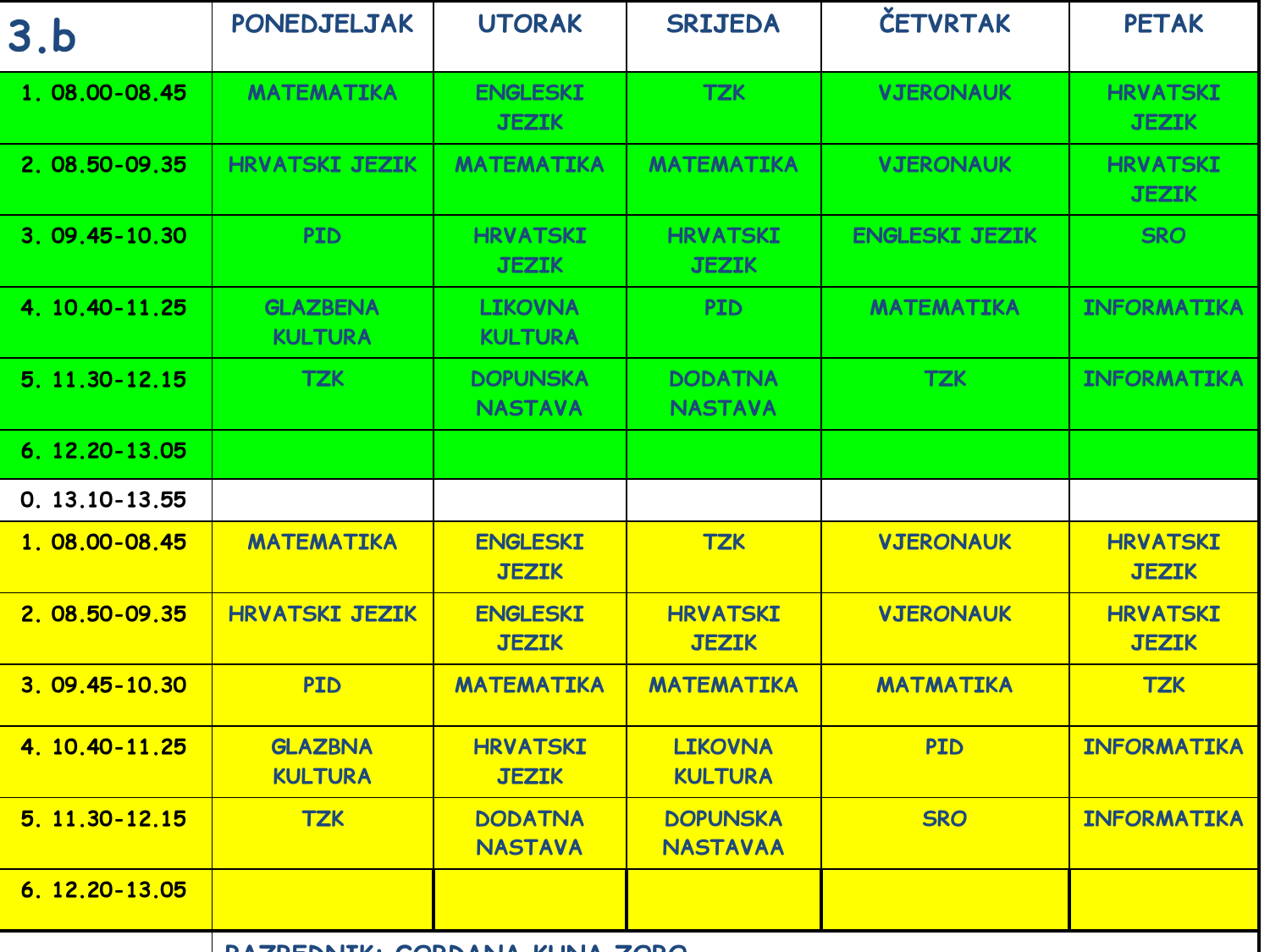

| 3.b | PONEDJELJAK | UTORAK | SRIJEDA | ČETVRTAK | PETAK |
| --- | --- | --- | --- | --- | --- |
| 1. 08.00-08.45 | MATEMATIKA | ENGLESKI JEZIK | TZK | VJERONAUK | HRVATSKI JEZIK |
| 2. 08.50-09.35 | HRVATSKI JEZIK | MATEMATIKA | MATEMATIKA | VJERONAUK | HRVATSKI JEZIK |
| 3. 09.45-10.30 | PID | HRVATSKI JEZIK | HRVATSKI JEZIK | ENGLESKI JEZIK | SRO |
| 4. 10.40-11.25 | GLAZBENA KULTURA | LIKOVNA KULTURA | PID | MATEMATIKA | INFORMATIKA |
| 5. 11.30-12.15 | TZK | DOPUNSKA NASTAVA | DODATNA NASTAVA | TZK | INFORMATIKA |
| 6. 12.20-13.05 |  |  |  |  |  |
| 0. 13.10-13.55 |  |  |  |  |  |
| 1. 08.00-08.45 | MATEMATIKA | ENGLESKI JEZIK | TZK | VJERONAUK | HRVATSKI JEZIK |
| 2. 08.50-09.35 | HRVATSKI JEZIK | ENGLESKI JEZIK | HRVATSKI JEZIK | VJERONAUK | HRVATSKI JEZIK |
| 3. 09.45-10.30 | PID | MATEMATIKA | MATEMATIKA | MATMATIKA | TZK |
| 4. 10.40-11.25 | GLAZBNA KULTURA | HRVATSKI JEZIK | LIKOVNA KULTURA | PID | INFORMATIKA |
| 5. 11.30-12.15 | TZK | DODATNA NASTAVA | DOPUNSKA NASTAVAA | SRO | INFORMATIKA |
| 6. 12.20-13.05 |  |  |  |  |  |
|  | RAZREDNIK: GORDANA KUNA ZORO |  |  |  |  |